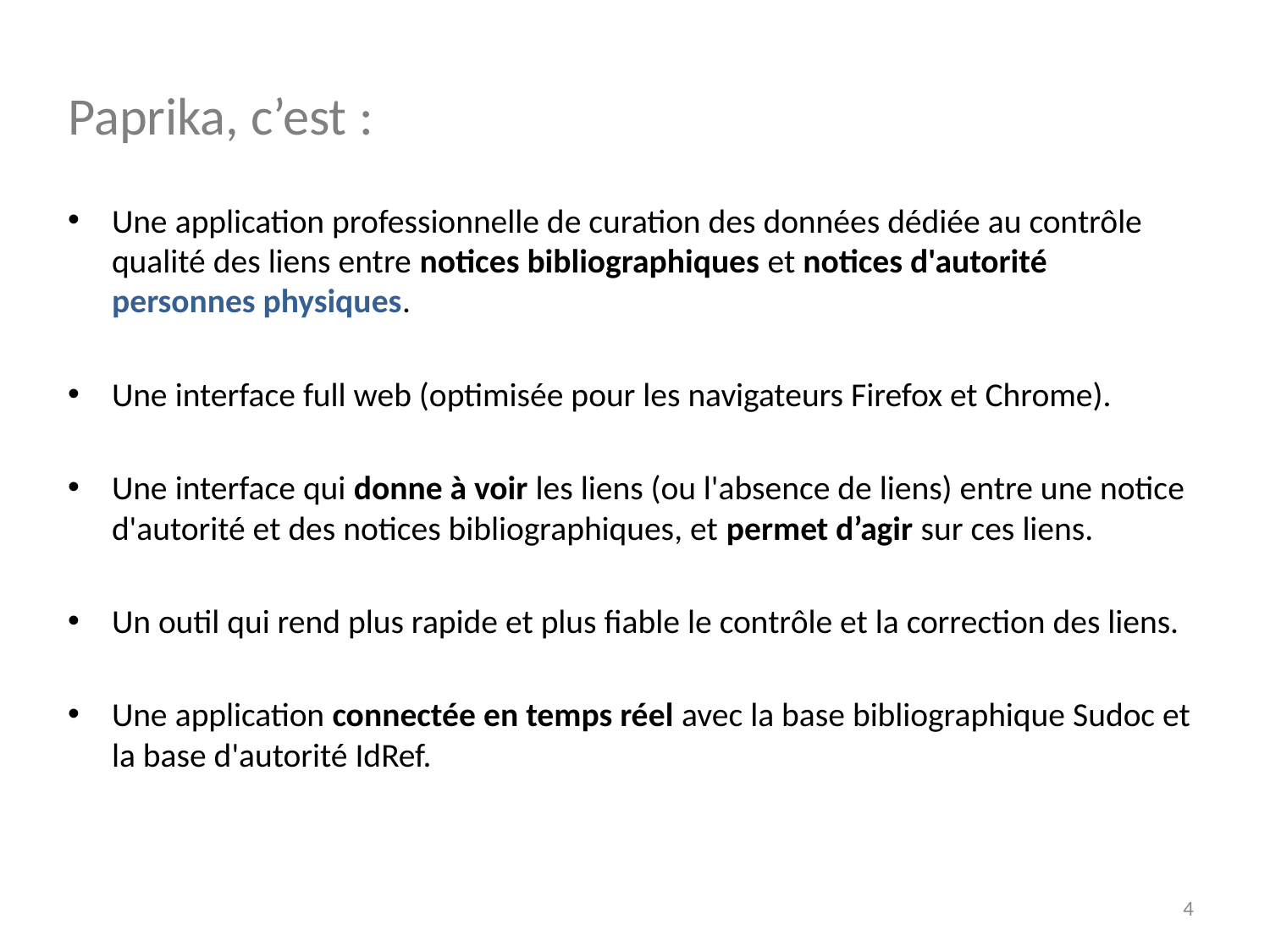

Paprika, c’est :

Une application professionnelle de curation des données dédiée au contrôle qualité des liens entre notices bibliographiques et notices d'autorité personnes physiques.

Une interface full web (optimisée pour les navigateurs Firefox et Chrome).

Une interface qui donne à voir les liens (ou l'absence de liens) entre une notice d'autorité et des notices bibliographiques, et permet d’agir sur ces liens.

Un outil qui rend plus rapide et plus fiable le contrôle et la correction des liens.

Une application connectée en temps réel avec la base bibliographique Sudoc et la base d'autorité IdRef.
4